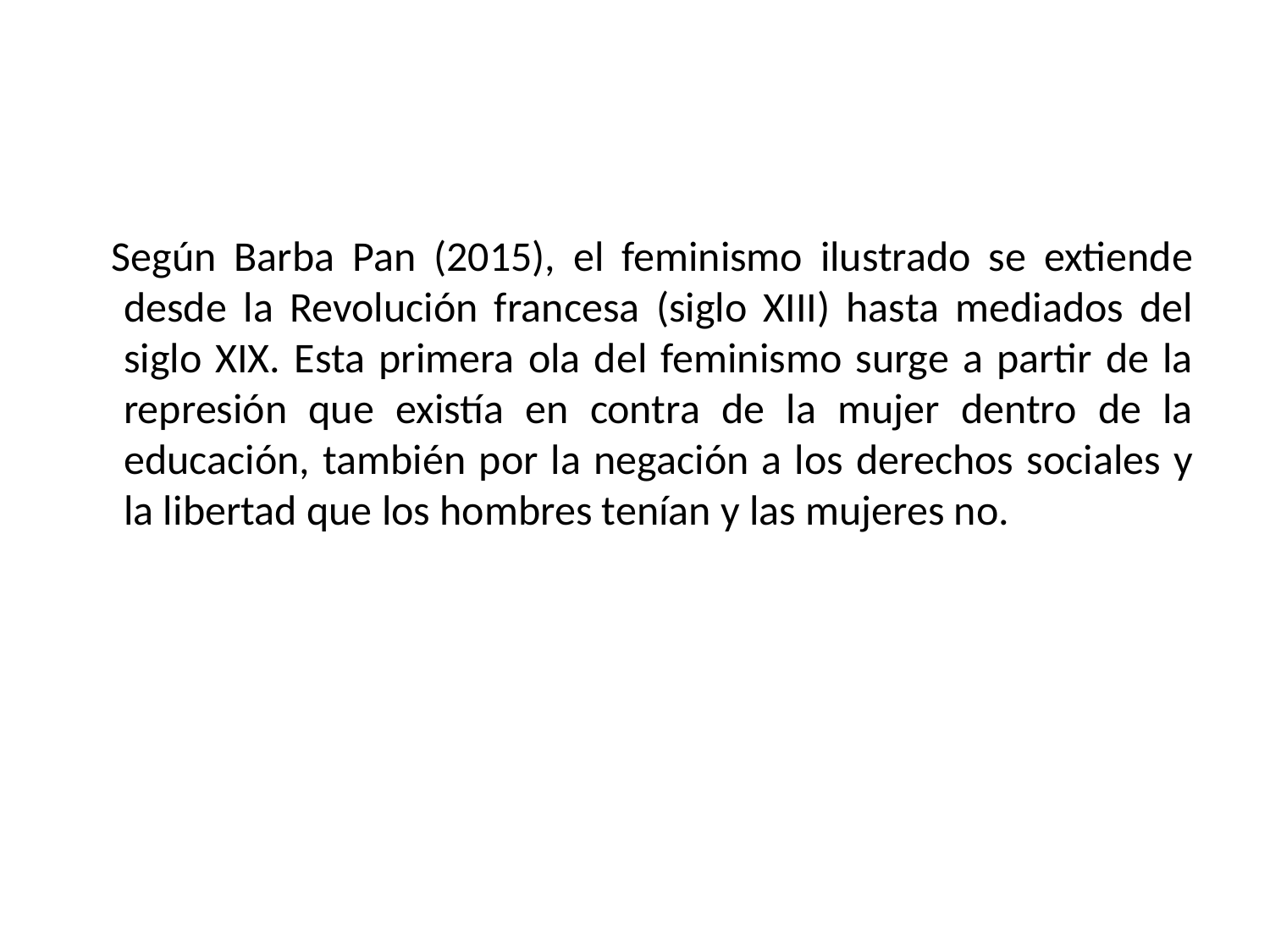

Según Barba Pan (2015), el feminismo ilustrado se extiende desde la Revolución francesa (siglo XIII) hasta mediados del siglo XIX. Esta primera ola del feminismo surge a partir de la represión que existía en contra de la mujer dentro de la educación, también por la negación a los derechos sociales y la libertad que los hombres tenían y las mujeres no.